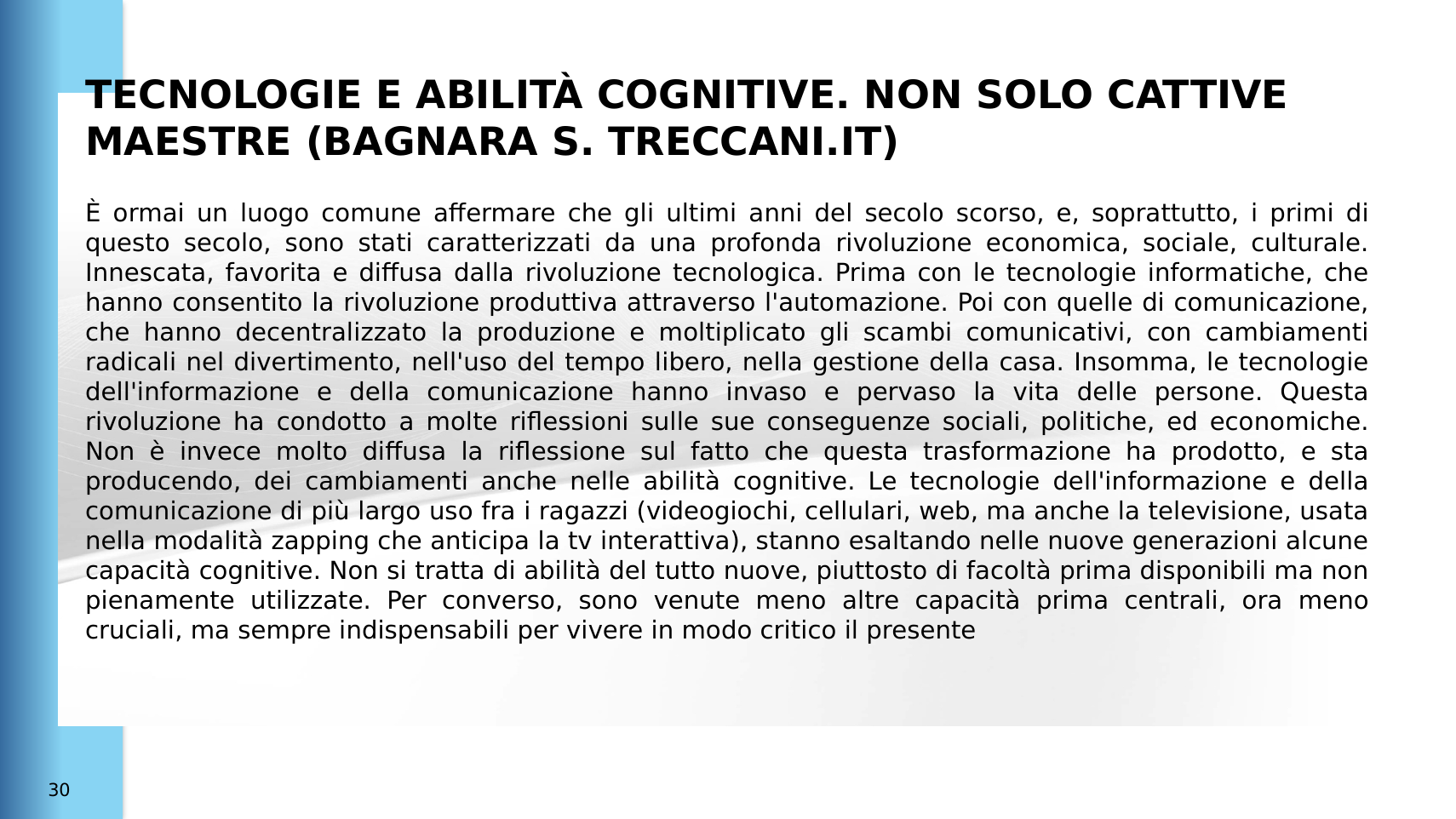

# Tecnologie e abilità cognitive. Non solo cattive maestre (Bagnara S. Treccani.it)
È ormai un luogo comune affermare che gli ultimi anni del secolo scorso, e, soprattutto, i primi di questo secolo, sono stati caratterizzati da una profonda rivoluzione economica, sociale, culturale. Innescata, favorita e diffusa dalla rivoluzione tecnologica. Prima con le tecnologie informatiche, che hanno consentito la rivoluzione produttiva attraverso l'automazione. Poi con quelle di comunicazione, che hanno decentralizzato la produzione e moltiplicato gli scambi comunicativi, con cambiamenti radicali nel divertimento, nell'uso del tempo libero, nella gestione della casa. Insomma, le tecnologie dell'informazione e della comunicazione hanno invaso e pervaso la vita delle persone. Questa rivoluzione ha condotto a molte riflessioni sulle sue conseguenze sociali, politiche, ed economiche. Non è invece molto diffusa la riflessione sul fatto che questa trasformazione ha prodotto, e sta producendo, dei cambiamenti anche nelle abilità cognitive. Le tecnologie dell'informazione e della comunicazione di più largo uso fra i ragazzi (videogiochi, cellulari, web, ma anche la televisione, usata nella modalità zapping che anticipa la tv interattiva), stanno esaltando nelle nuove generazioni alcune capacità cognitive. Non si tratta di abilità del tutto nuove, piuttosto di facoltà prima disponibili ma non pienamente utilizzate. Per converso, sono venute meno altre capacità prima centrali, ora meno cruciali, ma sempre indispensabili per vivere in modo critico il presente
30